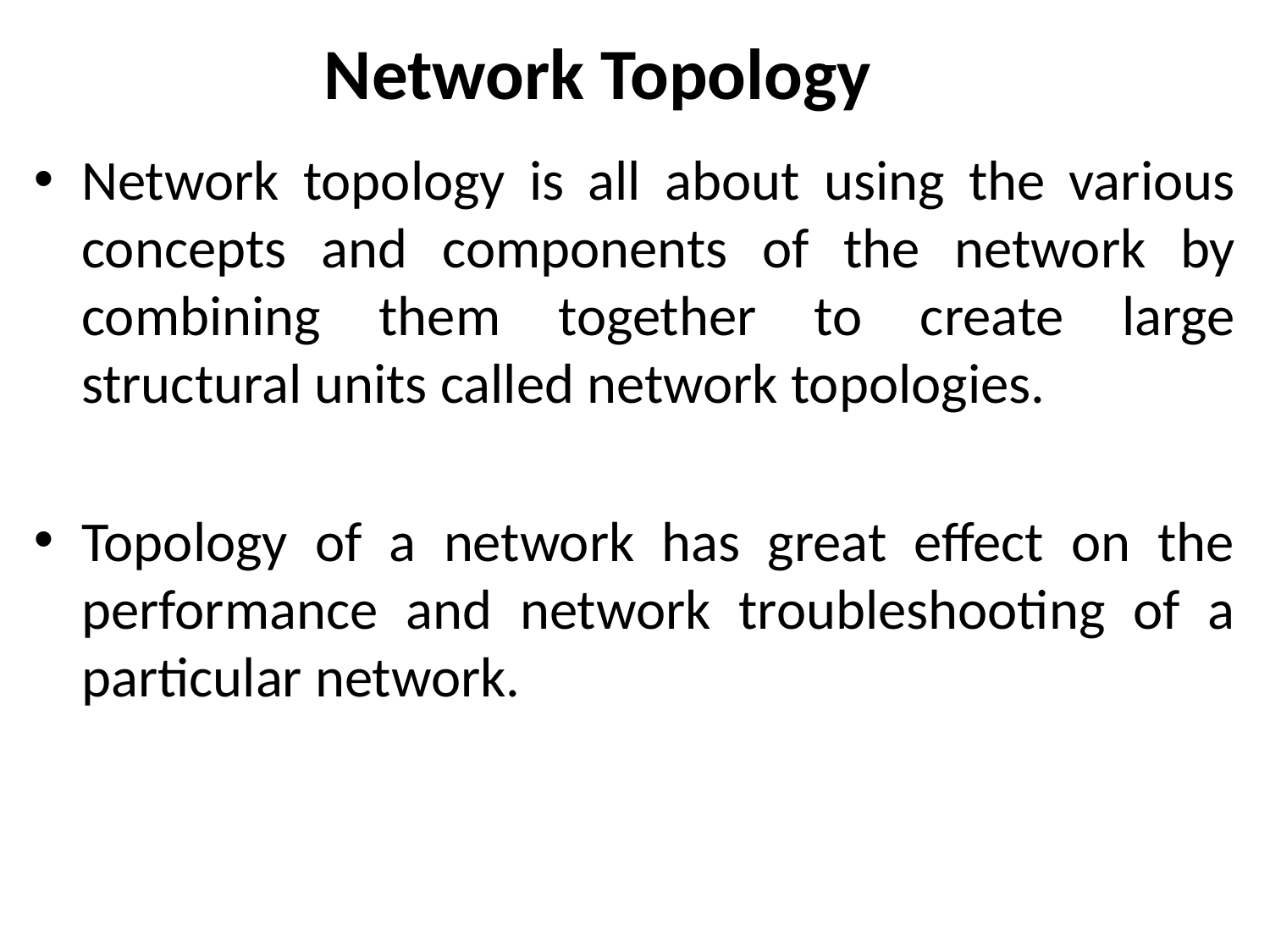

# Network Topology
Network topology is all about using the various concepts and components of the network by combining them together to create large structural units called network topologies.

Topology of a network has great effect on the performance and network troubleshooting of a particular network.